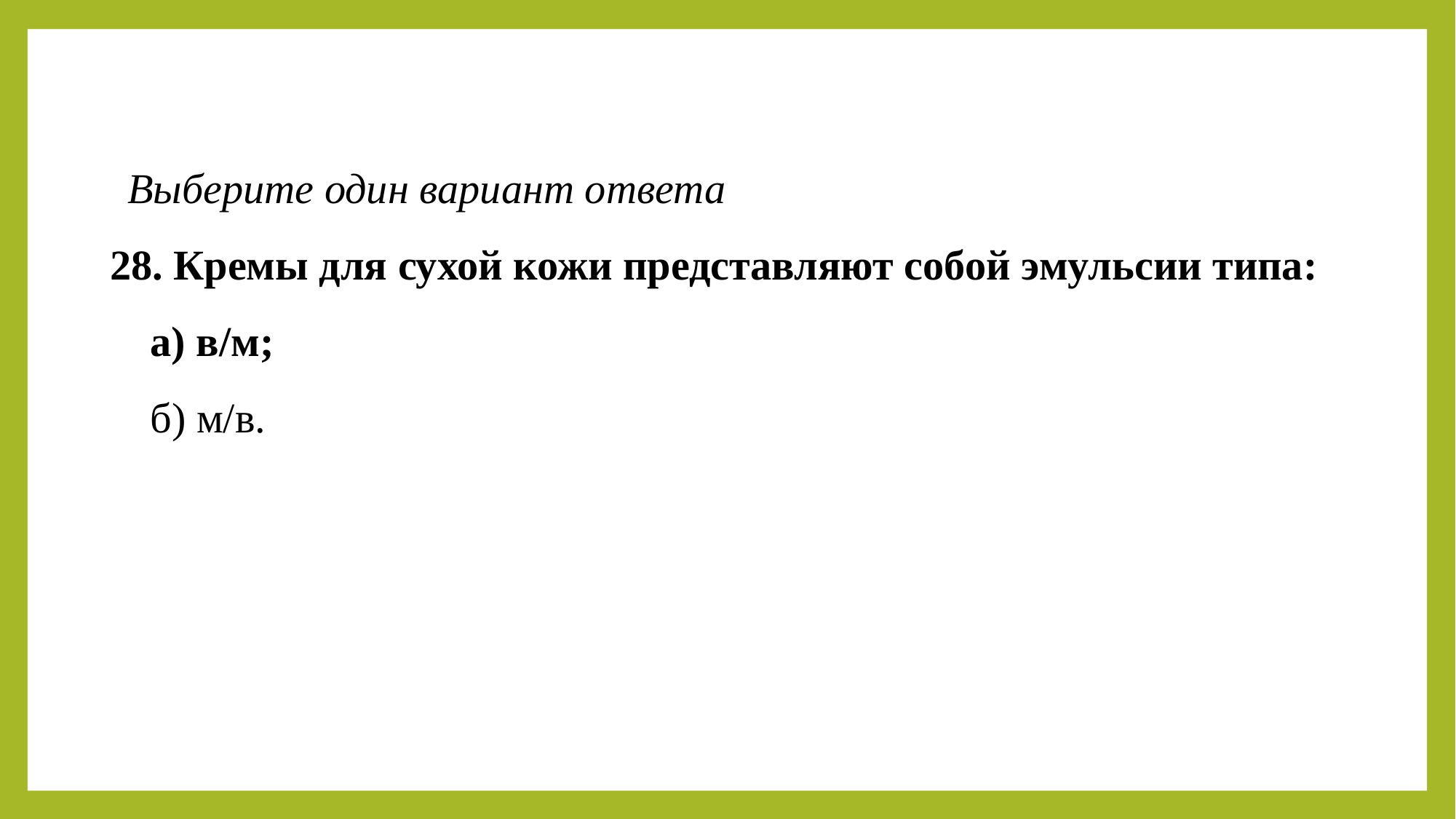

Выберите один вариант ответа
28. Кремы для сухой кожи представляют собой эмульсии типа:
а) в/м;
б) м/в.